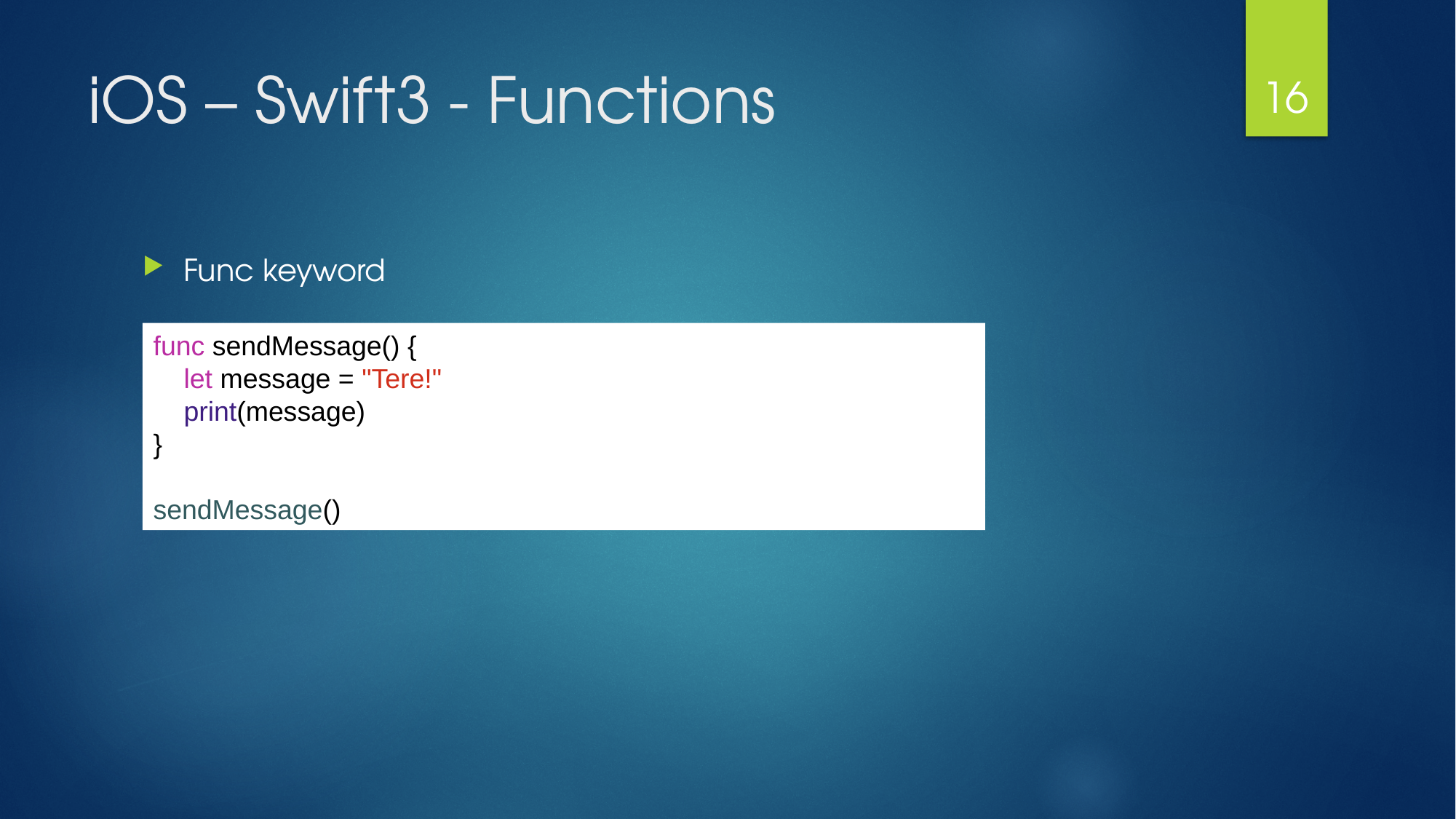

16
# iOS – Swift3 - Functions
Func keyword
func sendMessage() {
    let message = "Tere!"
    print(message)
}

sendMessage()